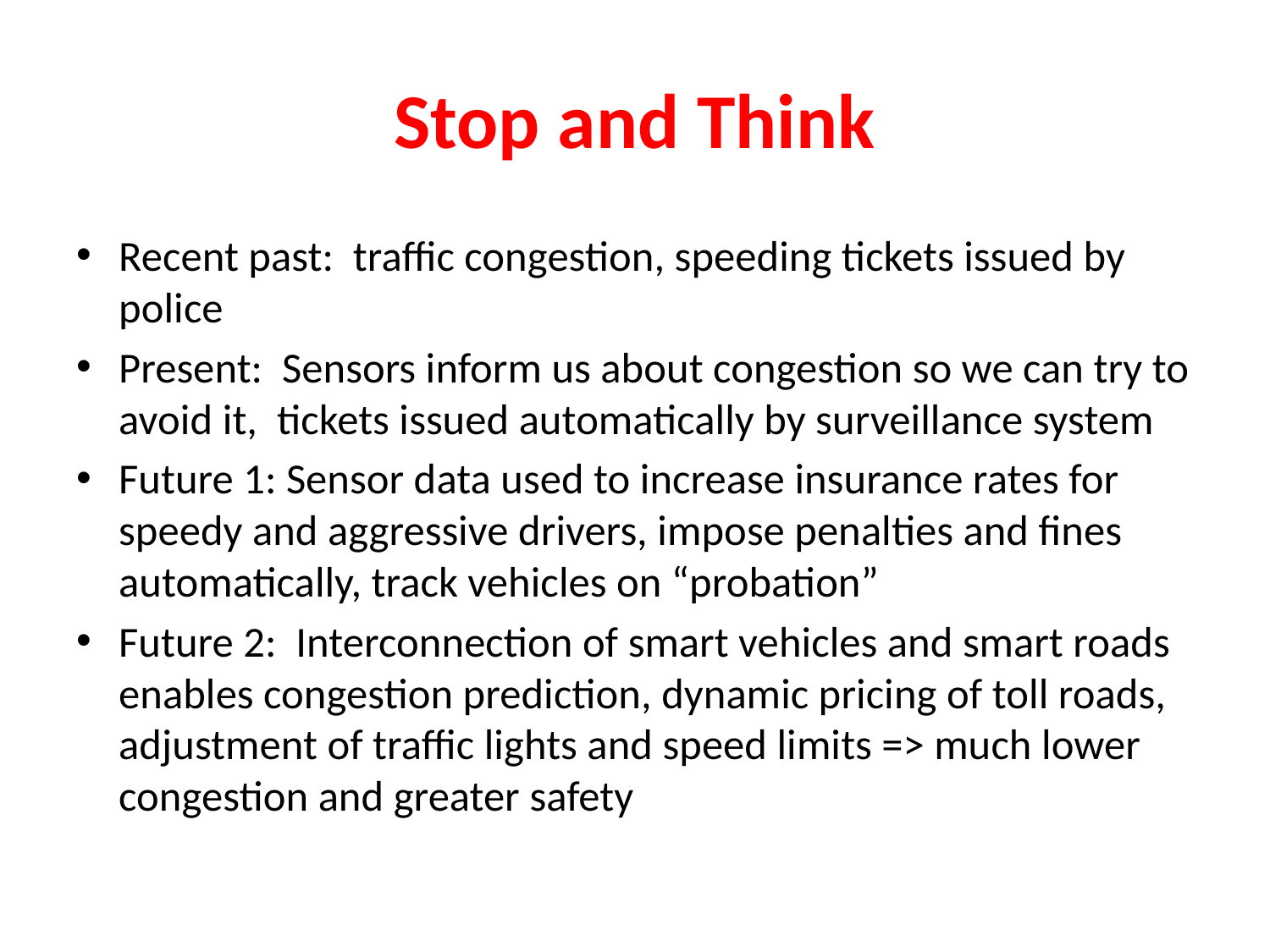

# Stop and Think
Recent past:  traffic congestion, speeding tickets issued by police
Present:  Sensors inform us about congestion so we can try to avoid it,  tickets issued automatically by surveillance system
Future 1: Sensor data used to increase insurance rates for speedy and aggressive drivers, impose penalties and fines automatically, track vehicles on “probation”
Future 2:  Interconnection of smart vehicles and smart roads enables congestion prediction, dynamic pricing of toll roads, adjustment of traffic lights and speed limits => much lower congestion and greater safety